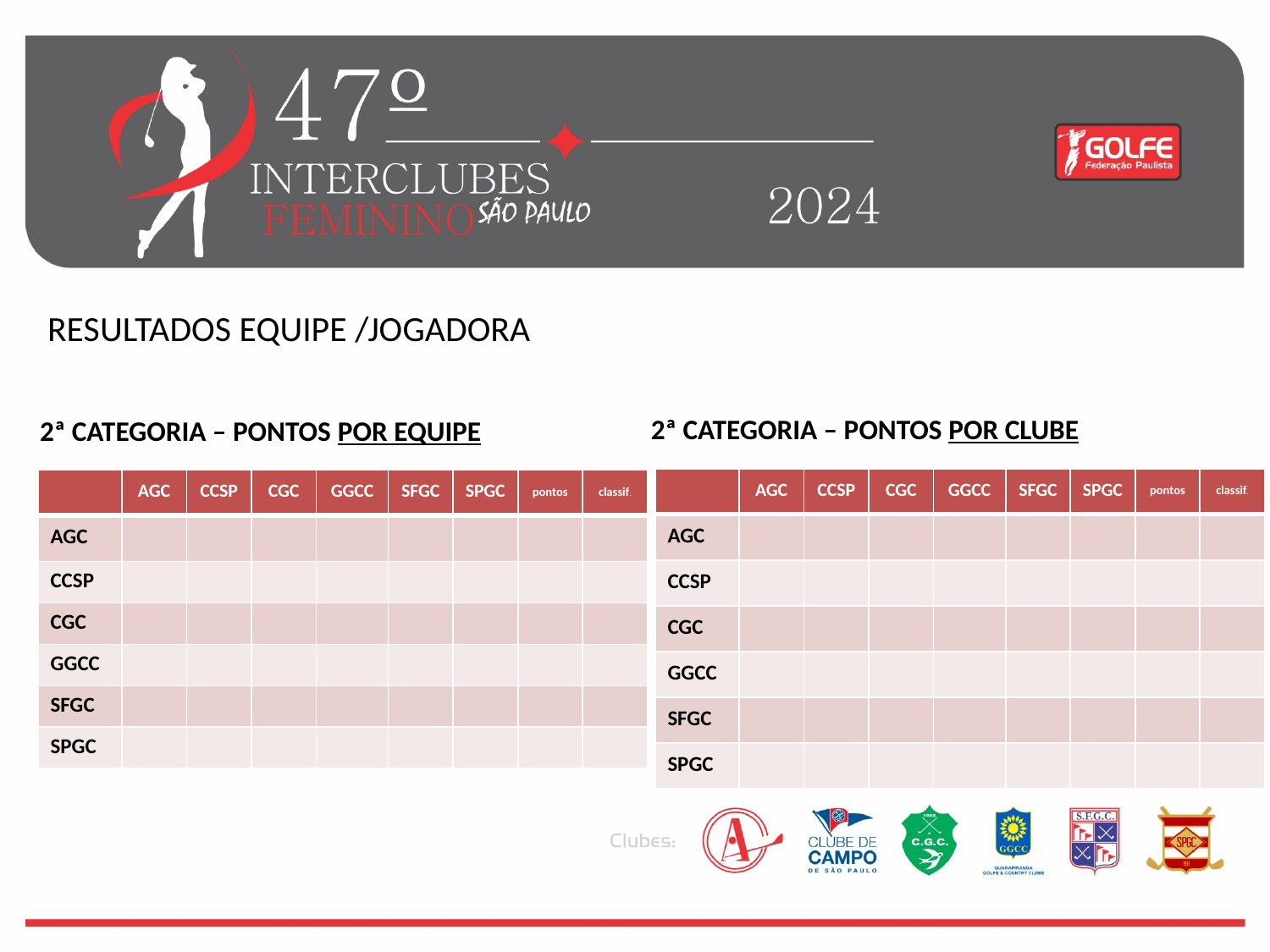

RESULTADOS EQUIPE /JOGADORA
2ª CATEGORIA – PONTOS POR CLUBE
2ª CATEGORIA – PONTOS POR EQUIPE
|  | AGC | CCSP | CGC | GGCC | SFGC | SPGC | pontos | classif. |
| --- | --- | --- | --- | --- | --- | --- | --- | --- |
| AGC |  |  |  |  |  |  |  |  |
| CCSP |  |  |  |  |  |  |  |  |
| CGC |  |  |  |  |  |  |  |  |
| GGCC |  |  |  |  |  |  |  |  |
| SFGC |  |  |  |  |  |  |  |  |
| SPGC |  |  |  |  |  |  |  |  |
|  | AGC | CCSP | CGC | GGCC | SFGC | SPGC | pontos | classif. |
| --- | --- | --- | --- | --- | --- | --- | --- | --- |
| AGC |  |  |  |  |  |  |  |  |
| CCSP |  |  |  |  |  |  |  |  |
| CGC |  |  |  |  |  |  |  |  |
| GGCC |  |  |  |  |  |  |  |  |
| SFGC |  |  |  |  |  |  |  |  |
| SPGC |  |  |  |  |  |  |  |  |
14